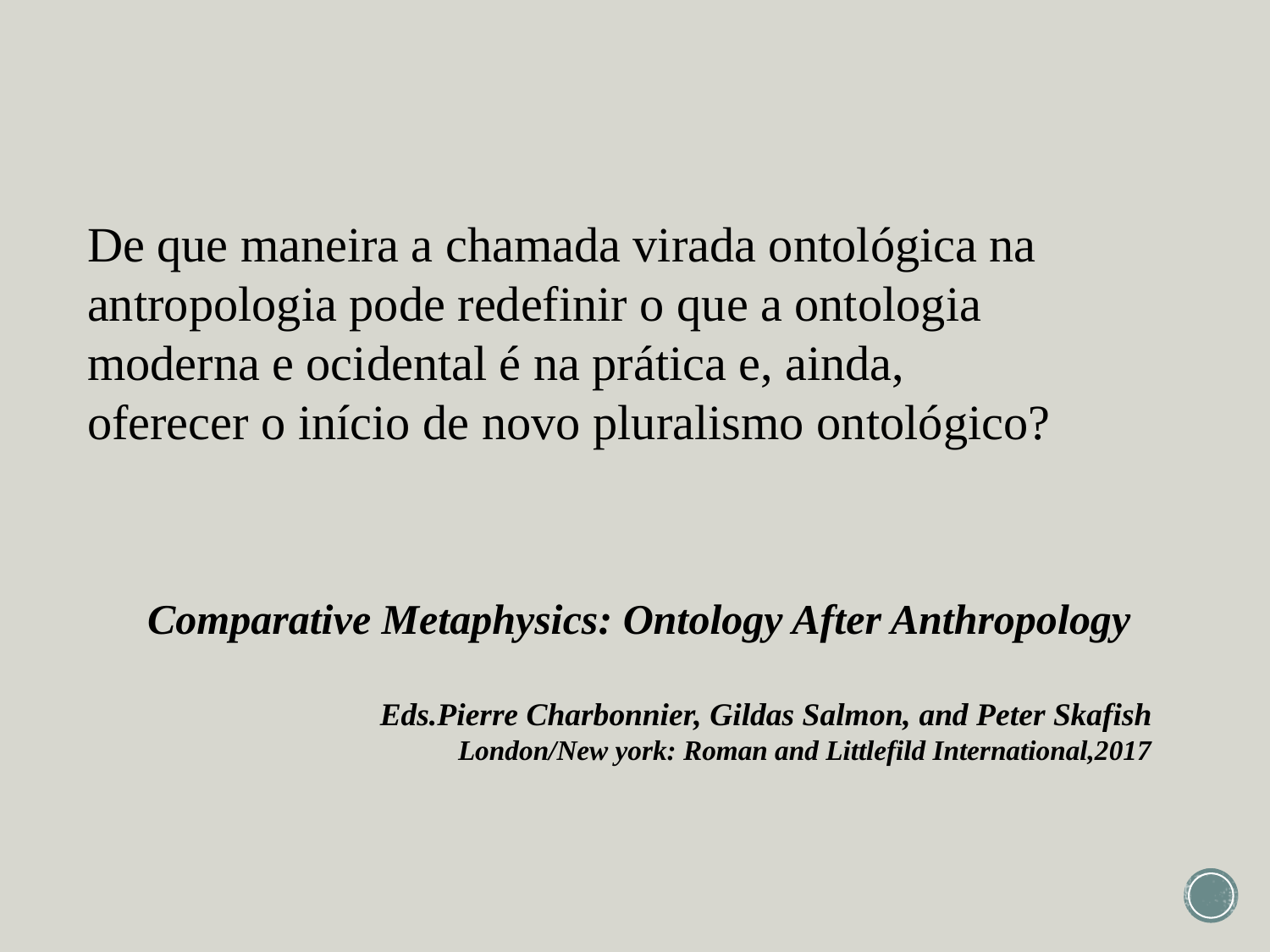

De que maneira a chamada virada ontológica na antropologia pode redefinir o que a ontologia moderna e ocidental é na prática e, ainda, oferecer o início de novo pluralismo ontológico?

Comparative Metaphysics: Ontology After Anthropology
Eds.Pierre Charbonnier, Gildas Salmon, and Peter Skafish
London/New york: Roman and Littlefild International,2017